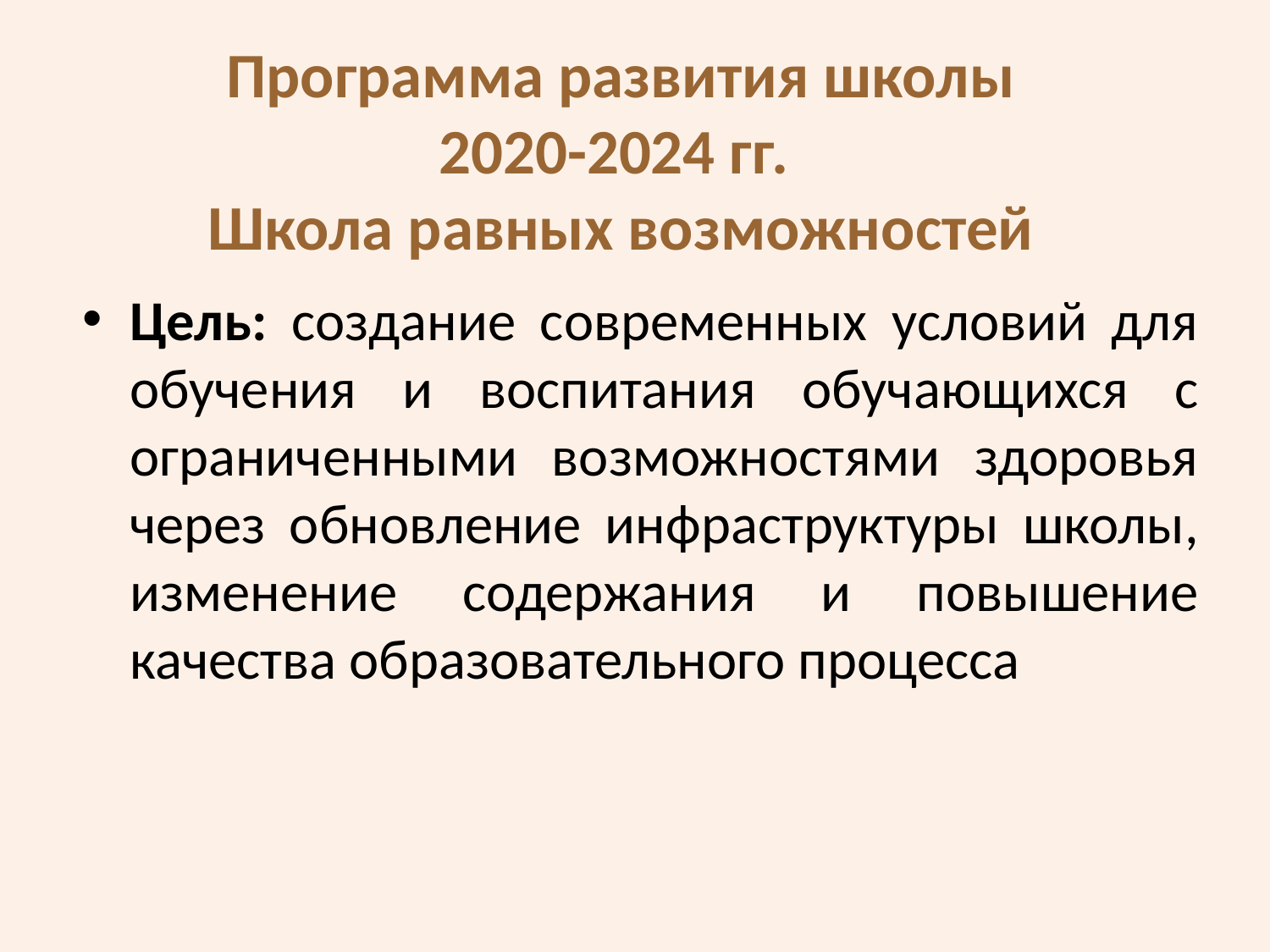

# Программа развития школы 2020-2024 гг. Школа равных возможностей
Цель: создание современных условий для обучения и воспитания обучающихся с ограниченными возможностями здоровья через обновление инфраструктуры школы, изменение содержания и повышение качества образовательного процесса